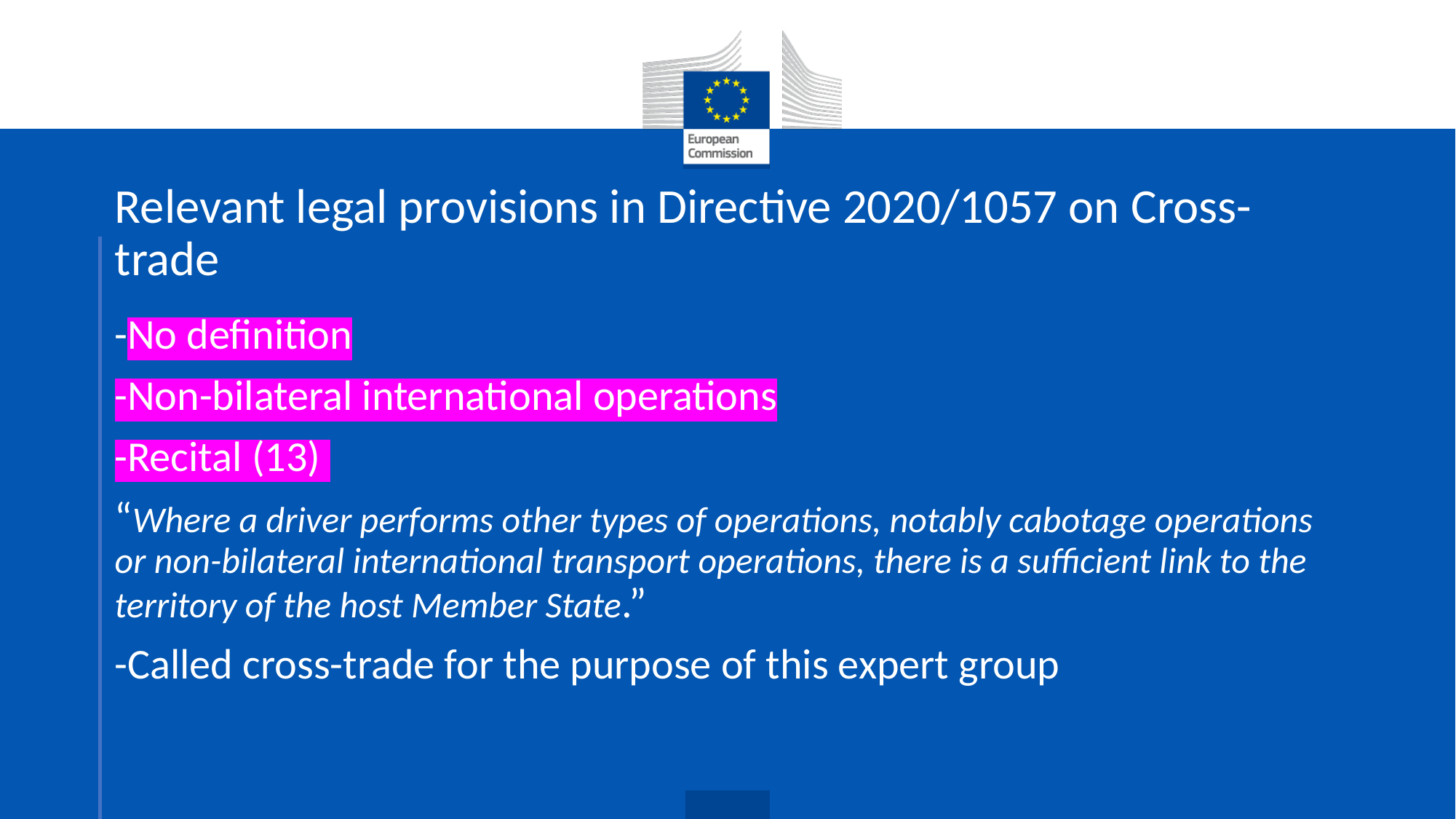

# Relevant legal provisions in Directive 2020/1057 on Cross-trade

-No definition
-Non-bilateral international operations
-Recital (13)
“Where a driver performs other types of operations, notably cabotage operations or non-bilateral international transport operations, there is a sufficient link to the territory of the host Member State.”
-Called cross-trade for the purpose of this expert group